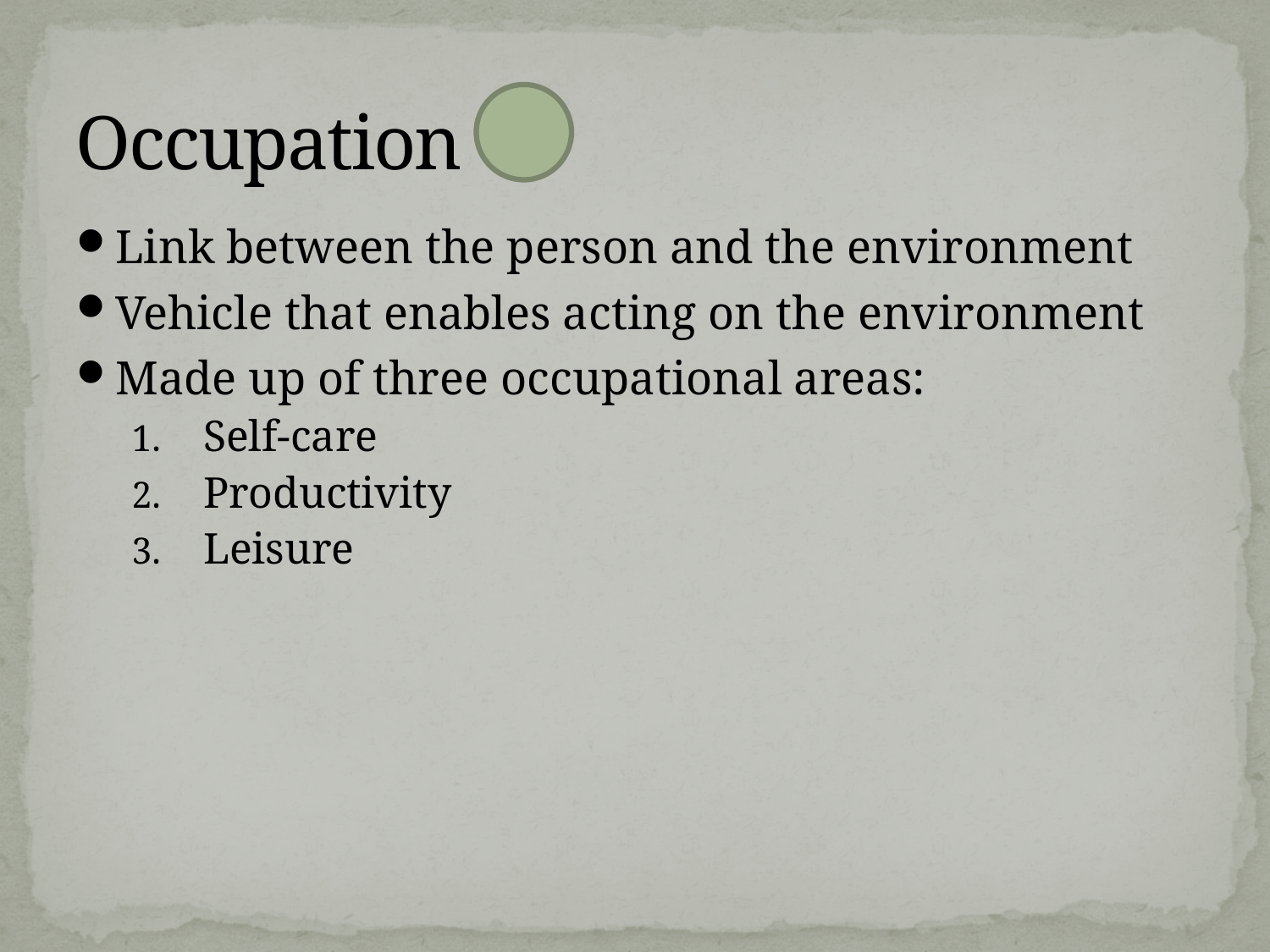

# Occupation

Link between the person and the environment
Vehicle that enables acting on the environment
Made up of three occupational areas:
Self-care
Productivity
Leisure